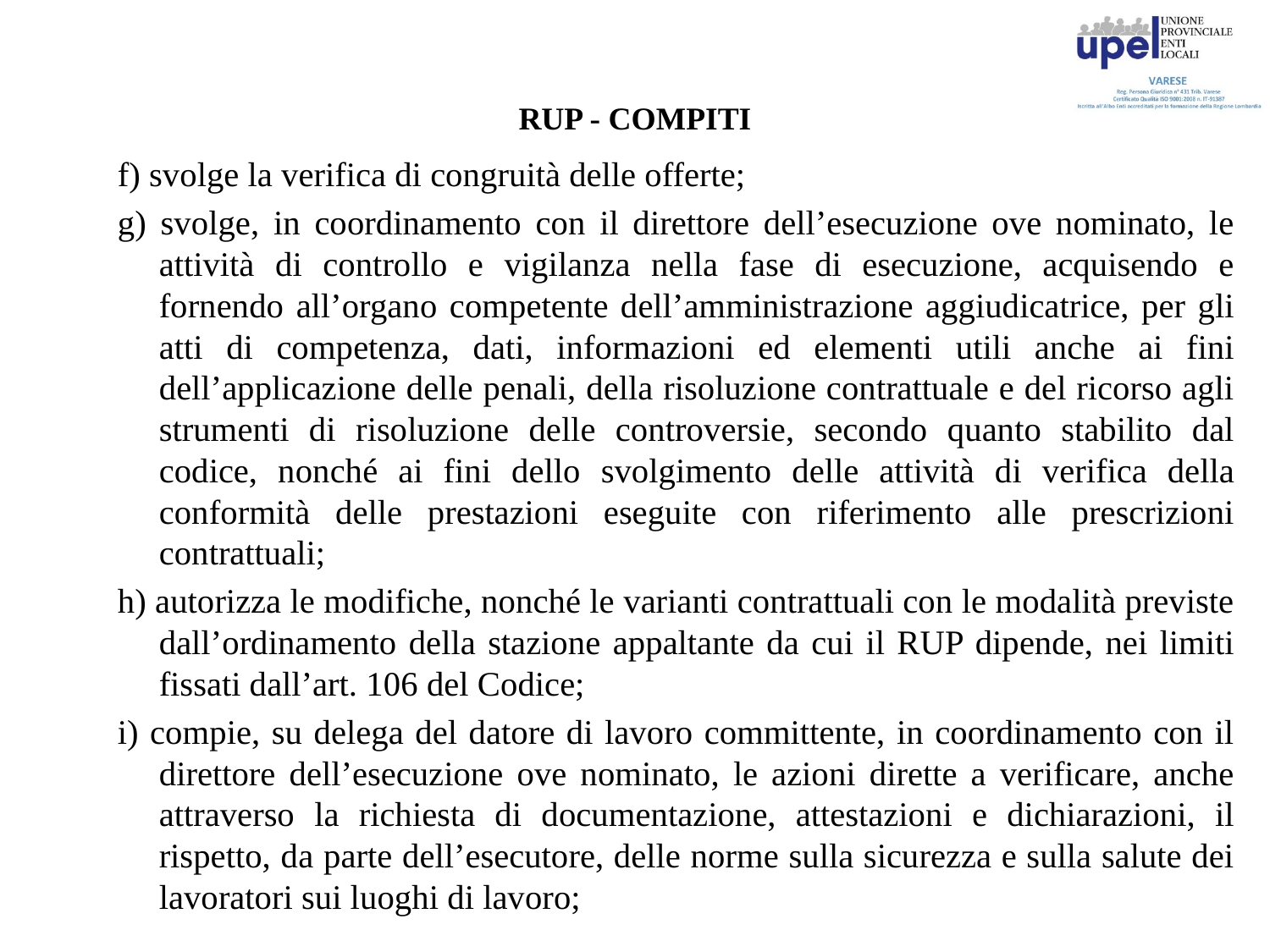

# RUP - COMPITI
f) svolge la verifica di congruità delle offerte;
g) svolge, in coordinamento con il direttore dell’esecuzione ove nominato, le attività di controllo e vigilanza nella fase di esecuzione, acquisendo e fornendo all’organo competente dell’amministrazione aggiudicatrice, per gli atti di competenza, dati, informazioni ed elementi utili anche ai fini dell’applicazione delle penali, della risoluzione contrattuale e del ricorso agli strumenti di risoluzione delle controversie, secondo quanto stabilito dal codice, nonché ai fini dello svolgimento delle attività di verifica della conformità delle prestazioni eseguite con riferimento alle prescrizioni contrattuali;
h) autorizza le modifiche, nonché le varianti contrattuali con le modalità previste dall’ordinamento della stazione appaltante da cui il RUP dipende, nei limiti fissati dall’art. 106 del Codice;
i) compie, su delega del datore di lavoro committente, in coordinamento con il direttore dell’esecuzione ove nominato, le azioni dirette a verificare, anche attraverso la richiesta di documentazione, attestazioni e dichiarazioni, il rispetto, da parte dell’esecutore, delle norme sulla sicurezza e sulla salute dei lavoratori sui luoghi di lavoro;